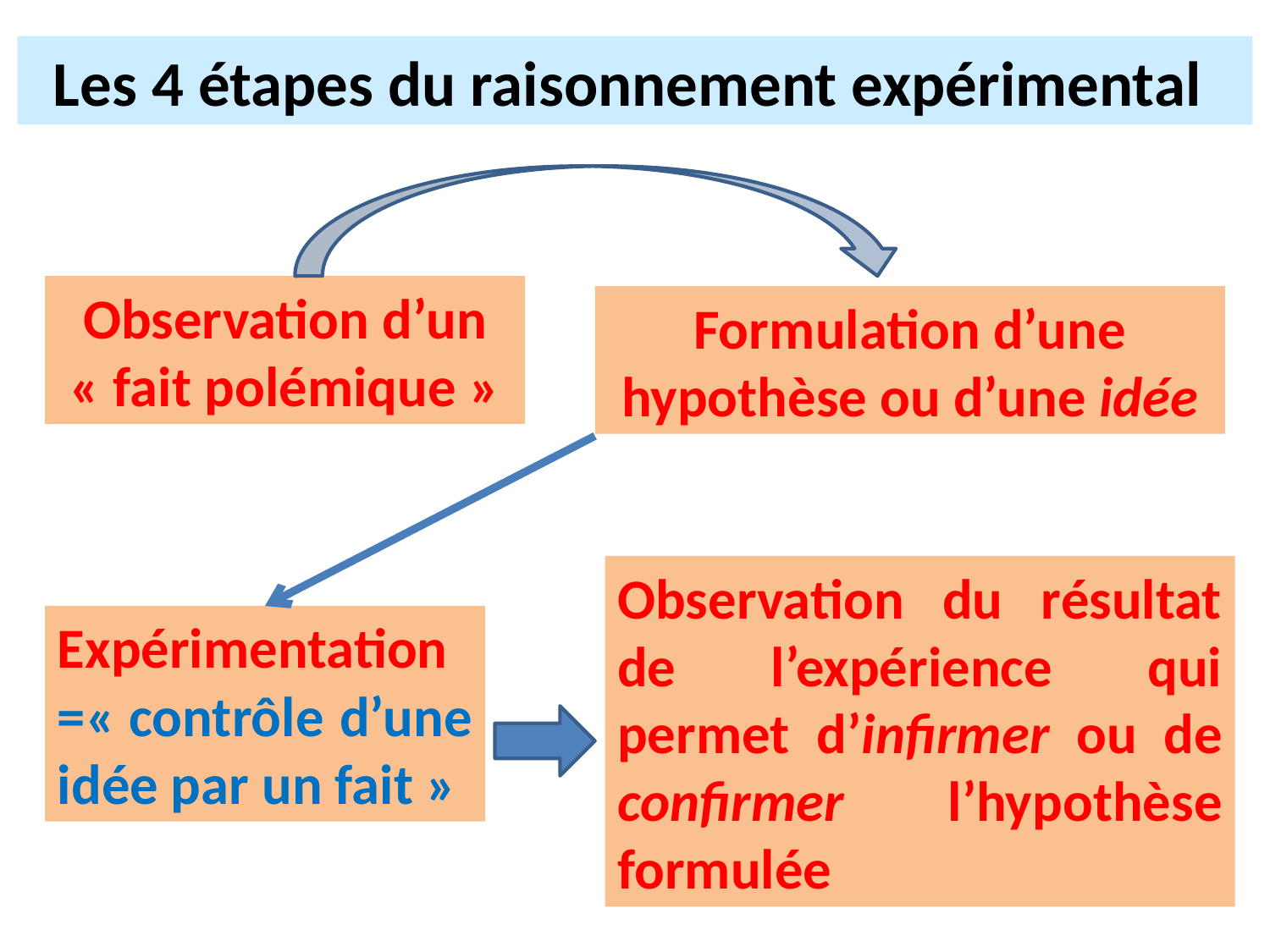

Les 4 étapes du raisonnement expérimental

Observation d’un « fait polémique »
Formulation d’une hypothèse ou d’une idée
Observation du résultat de l’expérience qui permet d’infirmer ou de confirmer l’hypothèse formulée
Expérimentation
=« contrôle d’une idée par un fait »